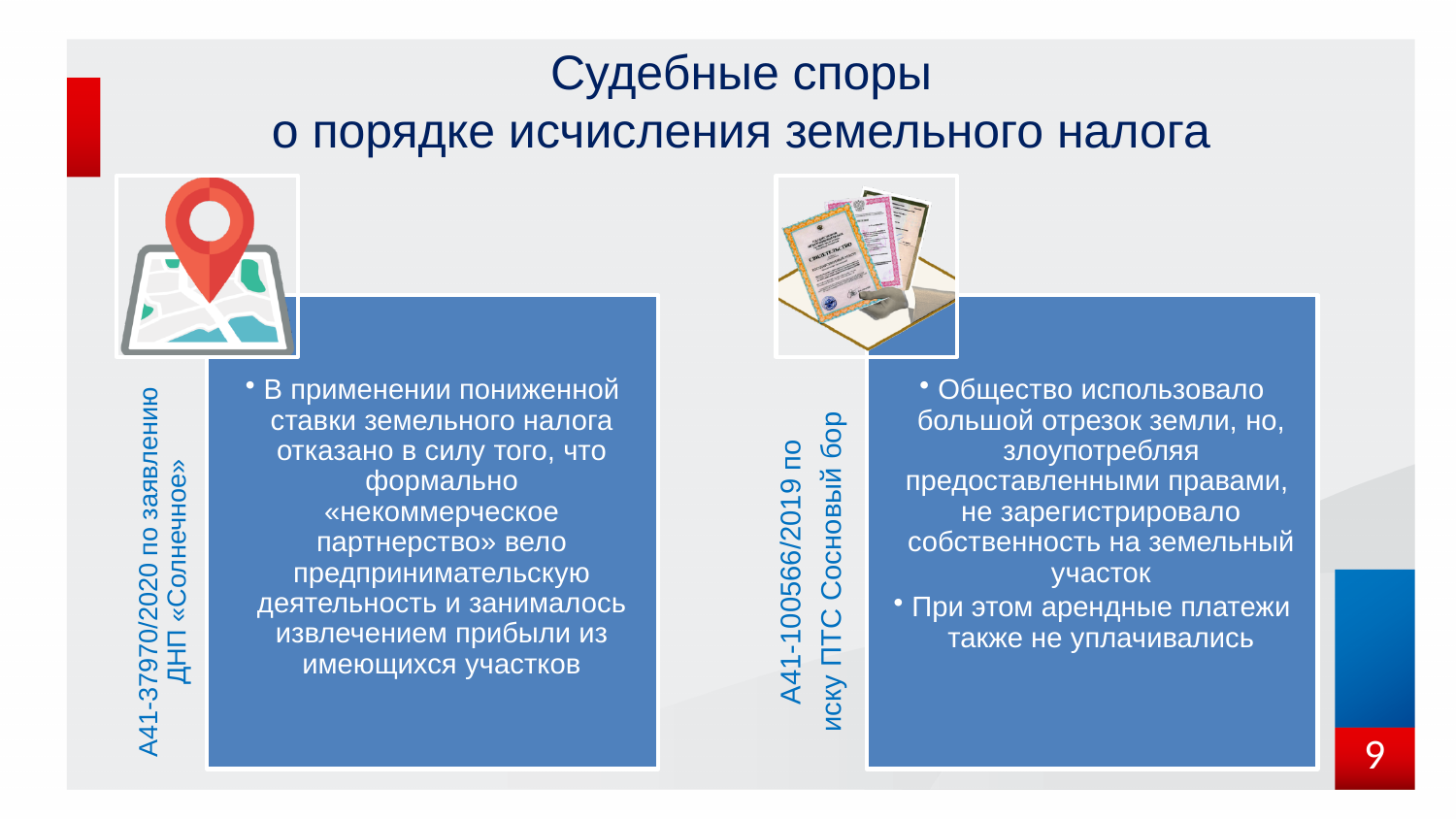

# Судебные споры о порядке исчисления земельного налога
А41-37970/2020 по заявлению ДНП «Солнечное»
В применении пониженной ставки земельного налога отказано в силу того, что формально «некоммерческое партнерство» вело предпринимательскую деятельность и занималось извлечением прибыли из имеющихся участков
А41-100566/2019 по
иску ПТС Сосновый бор
Общество использовало большой отрезок земли, но, злоупотребляя предоставленными правами,  не зарегистрировало собственность на земельный участок
При этом арендные платежи также не уплачивались

9